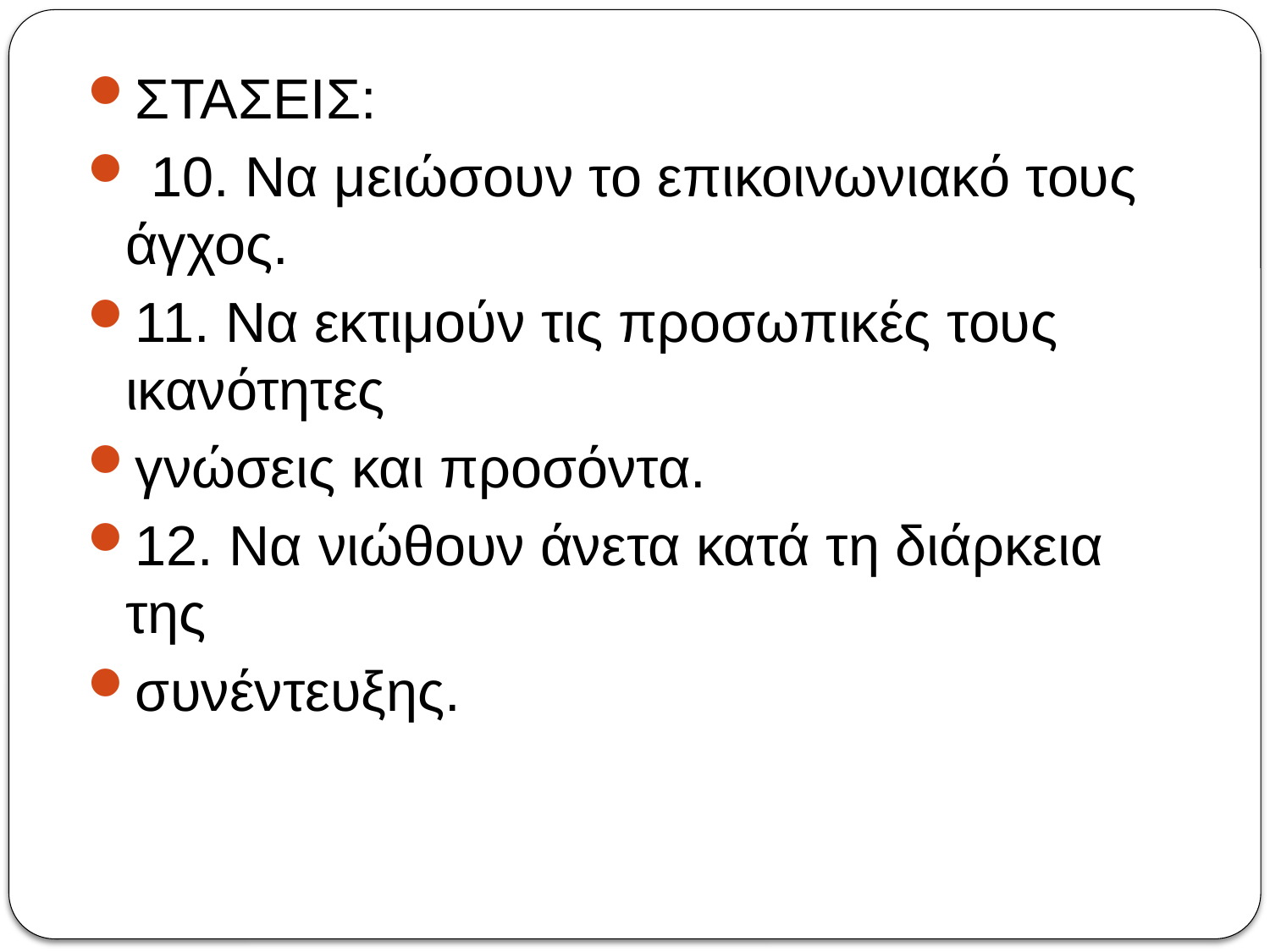

ΣΤΑΣΕΙΣ:
 10. Να μειώσουν το επικοινωνιακό τους άγχος.
11. Να εκτιμούν τις προσωπικές τους ικανότητες
γνώσεις και προσόντα.
12. Να νιώθουν άνετα κατά τη διάρκεια της
συνέντευξης.